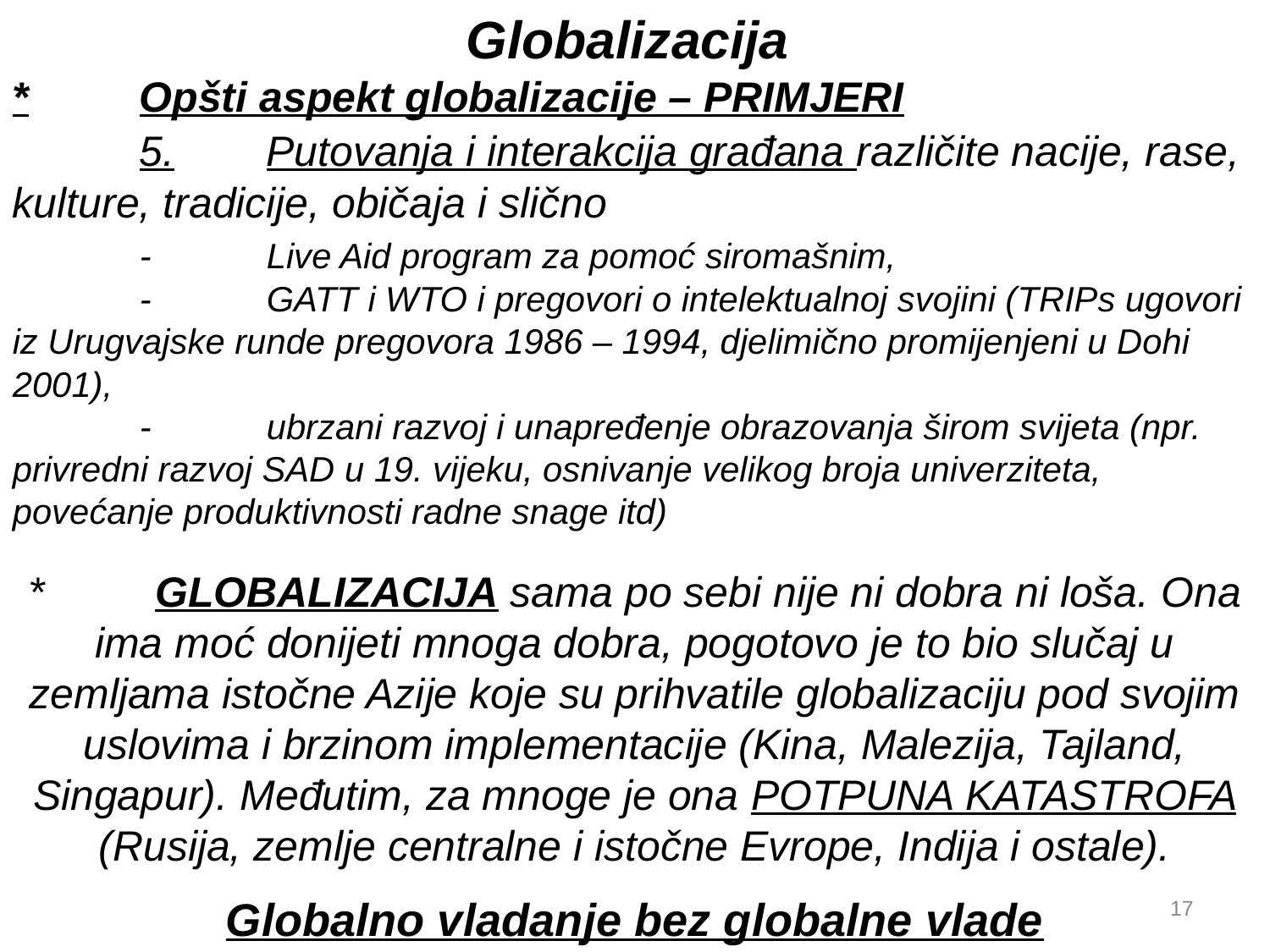

Globalizacija
*	Opšti aspekt globalizacije – PRIMJERI
	5.	Putovanja i interakcija građana različite nacije, rase, kulture, tradicije, običaja i slično
	-	Live Aid program za pomoć siromašnim,
	-	GATT i WTO i pregovori o intelektualnoj svojini (TRIPs ugovori iz Urugvajske runde pregovora 1986 – 1994, djelimično promijenjeni u Dohi 2001),
	-	ubrzani razvoj i unapređenje obrazovanja širom svijeta (npr. privredni razvoj SAD u 19. vijeku, osnivanje velikog broja univerziteta, povećanje produktivnosti radne snage itd)

*	GLOBALIZACIJA sama po sebi nije ni dobra ni loša. Ona ima moć donijeti mnoga dobra, pogotovo je to bio slučaj u zemljama istočne Azije koje su prihvatile globalizaciju pod svojim uslovima i brzinom implementacije (Kina, Malezija, Tajland, Singapur). Međutim, za mnoge je ona POTPUNA KATASTROFA (Rusija, zemlje centralne i istočne Evrope, Indija i ostale).

Globalno vladanje bez globalne vlade
17